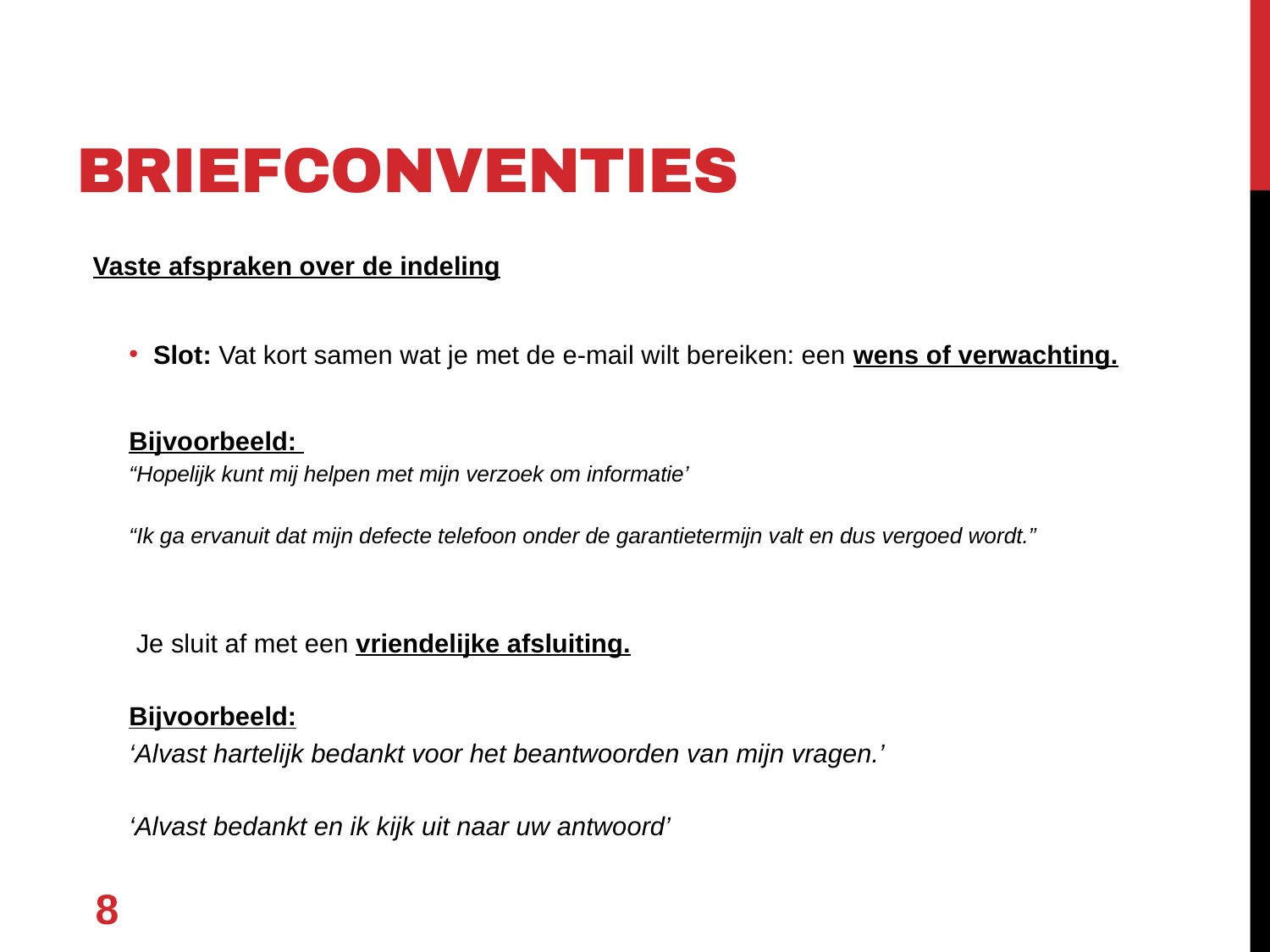

# Briefconventies
Vaste afspraken over de indeling

Slot: Vat kort samen wat je met de e-mail wilt bereiken: een wens of verwachting.

Bijvoorbeeld:
“Hopelijk kunt mij helpen met mijn verzoek om informatie’

“Ik ga ervanuit dat mijn defecte telefoon onder de garantietermijn valt en dus vergoed wordt.”

 Je sluit af met een vriendelijke afsluiting.

Bijvoorbeeld:
‘Alvast hartelijk bedankt voor het beantwoorden van mijn vragen.’

‘Alvast bedankt en ik kijk uit naar uw antwoord’
8